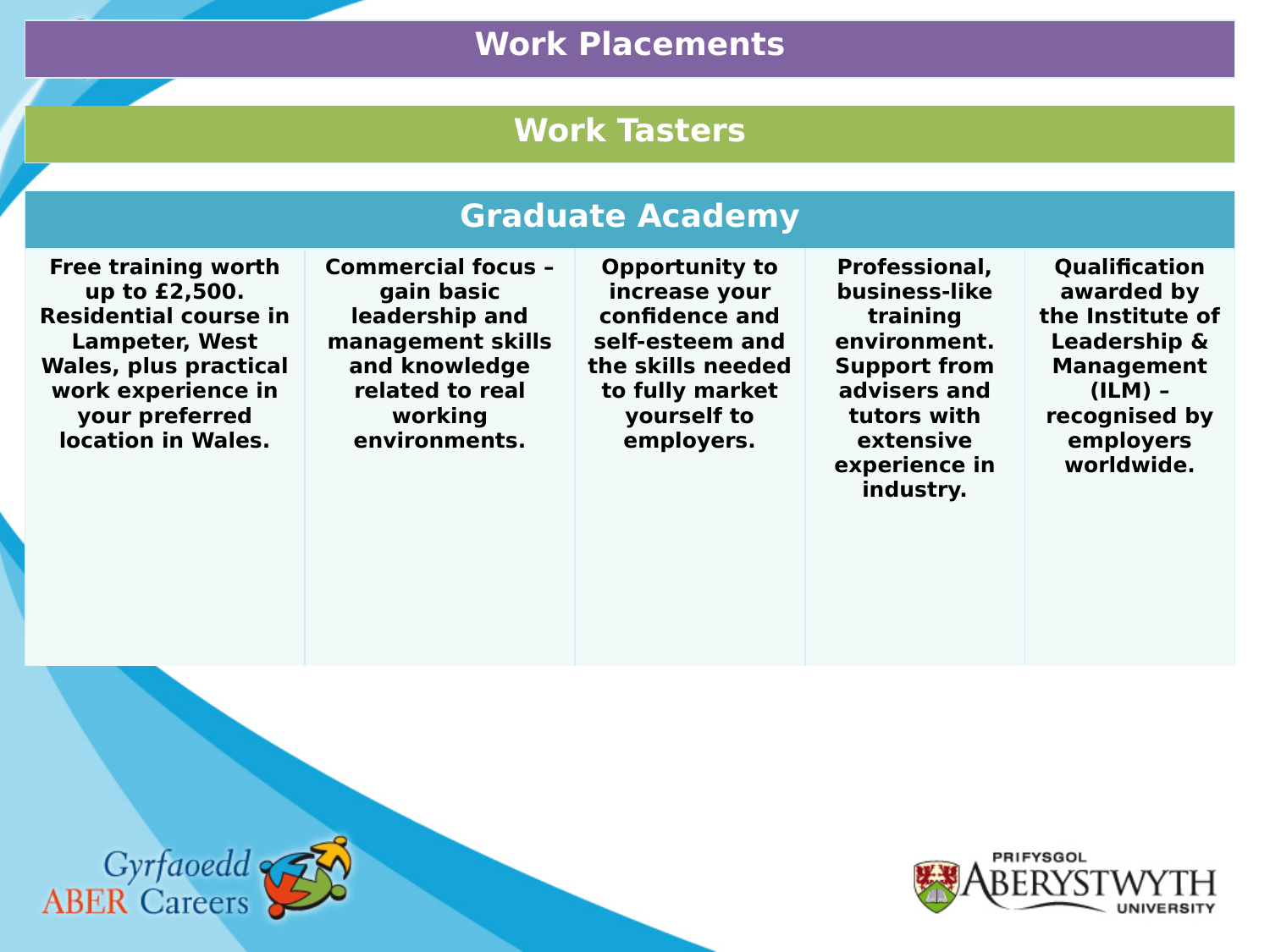

| Work Placements |  |  |  |  |
| --- | --- | --- | --- | --- |
|  |  |  |  |  |
| Work Tasters |  |  |  |  |
|  |  |  |  |  |
| Graduate Academy |  |  |  |  |
| Free training worth up to £2,500. Residential course in Lampeter, West Wales, plus practical work experience in your preferred location in Wales. | Commercial focus – gain basic leadership and management skills and knowledge related to real working environments. | Opportunity to increase your confidence and self-esteem and the skills needed to fully market yourself to employers. | Professional, business-like training environment. Support from advisers and tutors with extensive experience in industry. | Qualification awarded by the Institute of Leadership & Management (ILM) – recognised by employers worldwide. |
|  |  |  |  |  |